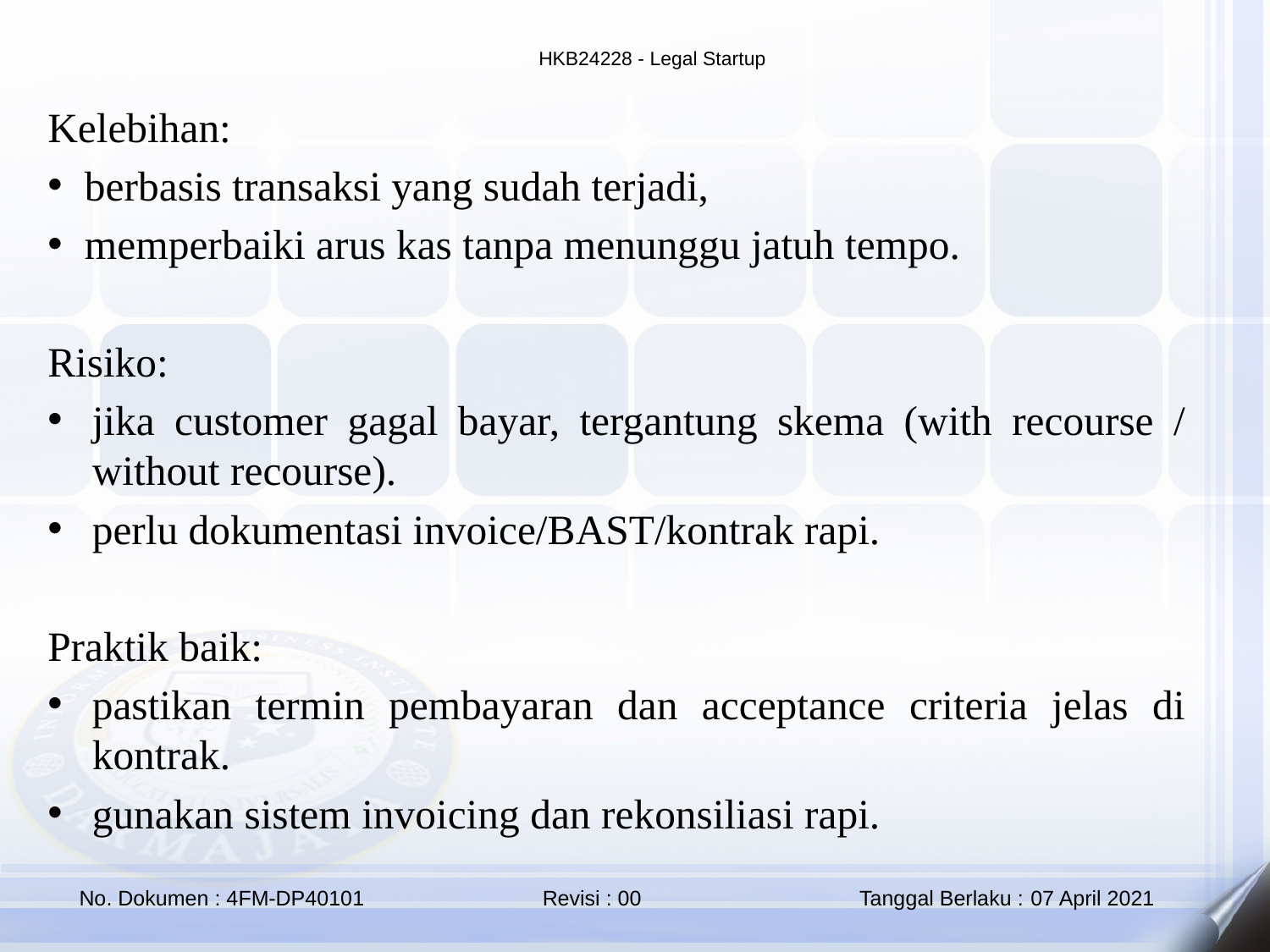

Kelebihan:
berbasis transaksi yang sudah terjadi,
memperbaiki arus kas tanpa menunggu jatuh tempo.

Risiko:
jika customer gagal bayar, tergantung skema (with recourse / without recourse).
perlu dokumentasi invoice/BAST/kontrak rapi.

Praktik baik:
pastikan termin pembayaran dan acceptance criteria jelas di kontrak.
gunakan sistem invoicing dan rekonsiliasi rapi.